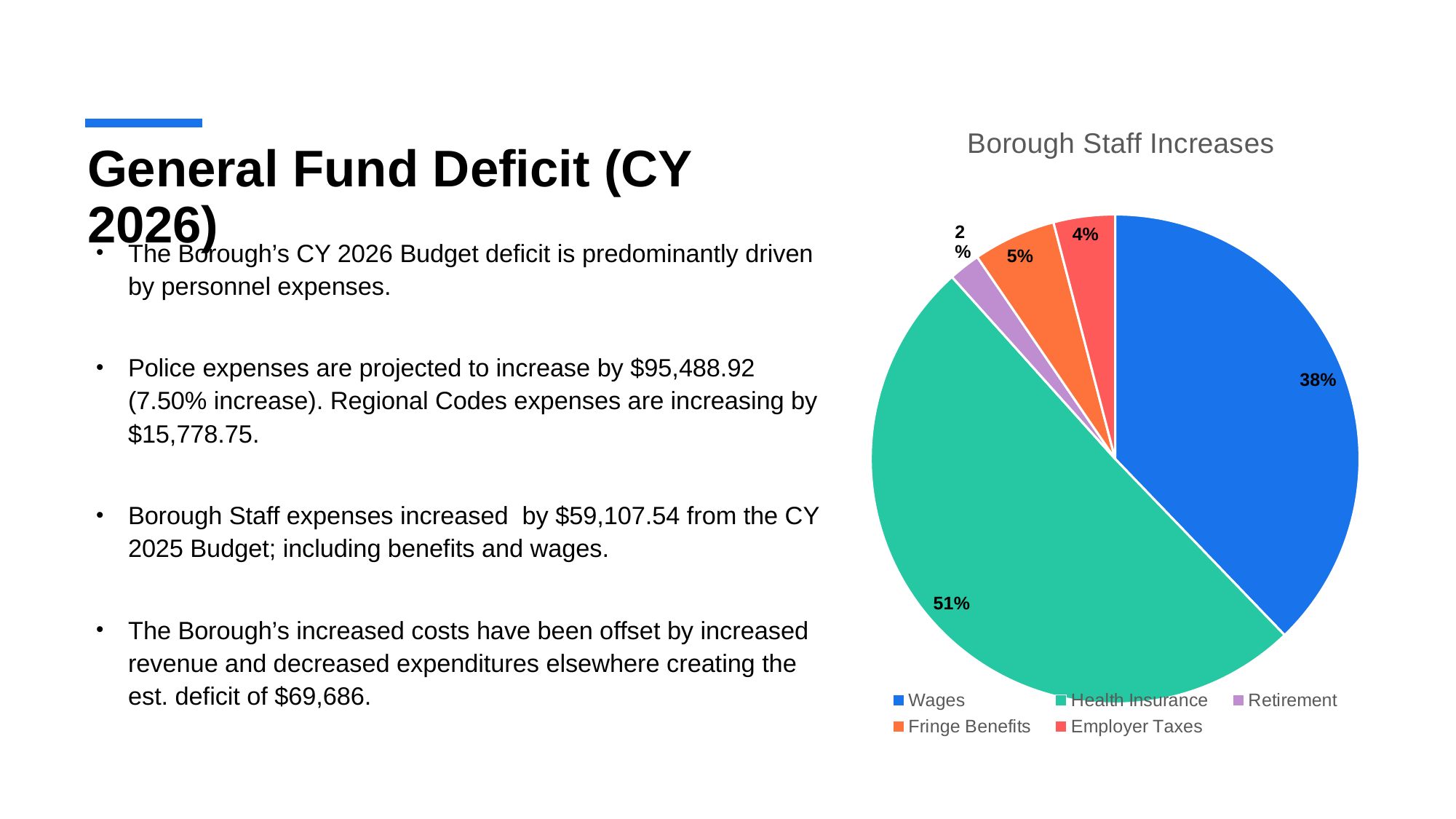

### Chart: Borough Staff Increases

| Category |  Expense Increase  |
|---|---|
| Wages | 21738.0 |
| Health Insurance | 29072.61 |
| Retirement | 1205.14 |
| Fringe Benefits | 3150.0 |
| Employer Taxes | 2336.59 |
# General Fund Deficit (CY 2026)
The Borough’s CY 2026 Budget deficit is predominantly driven by personnel expenses.

Police expenses are projected to increase by $95,488.92 (7.50% increase). Regional Codes expenses are increasing by $15,778.75.

Borough Staff expenses increased  by $59,107.54 from the CY 2025 Budget; including benefits and wages.

The Borough’s increased costs have been offset by increased revenue and decreased expenditures elsewhere creating the est. deficit of $69,686.